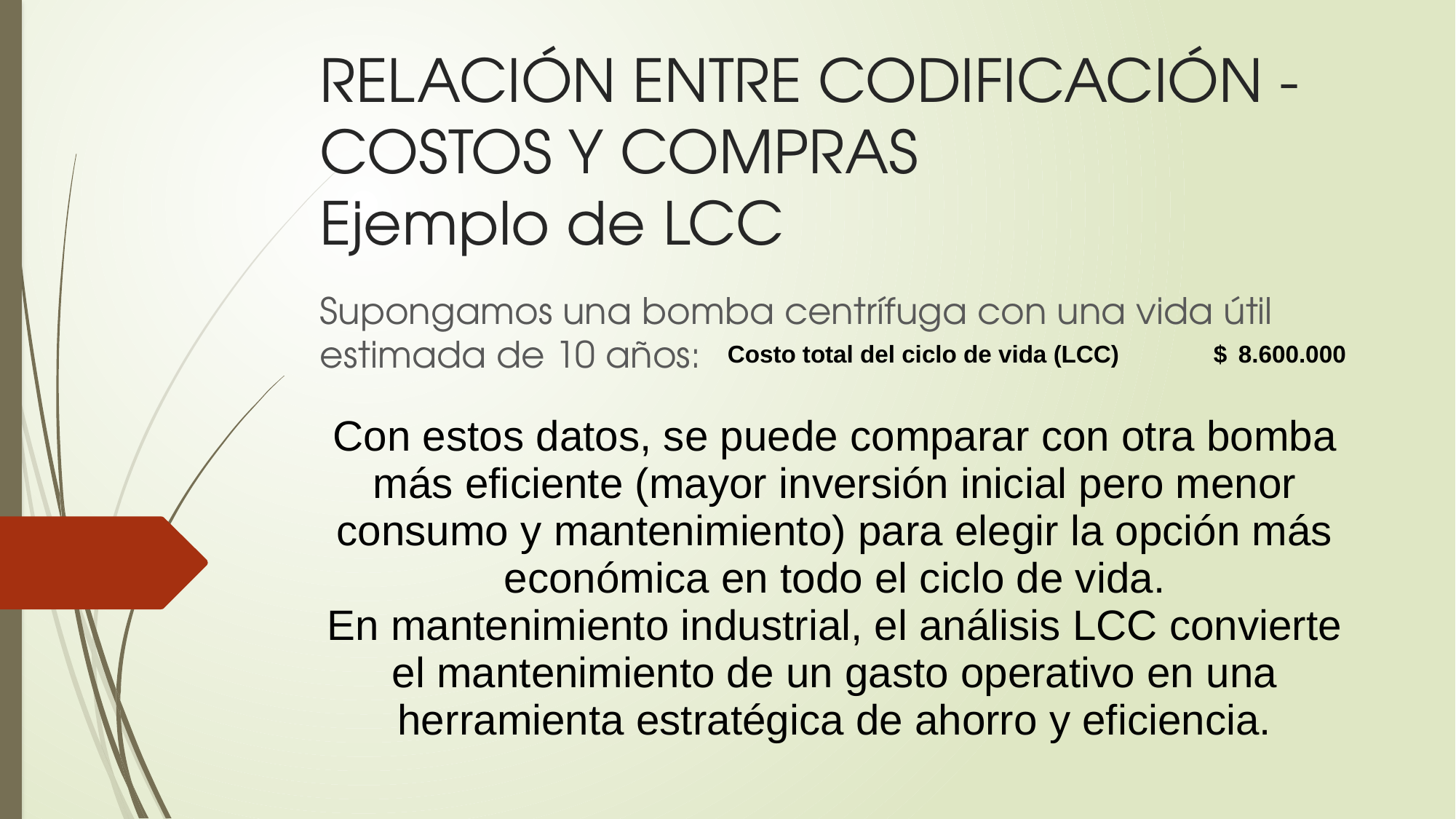

# RELACIÓN ENTRE CODIFICACIÓN - COSTOS Y COMPRAS Ejemplo de LCC
Supongamos una bomba centrífuga con una vida útil estimada de 10 años:

| Costo total del ciclo de vida (LCC) $ | 8.600.000 |
| --- | --- |
| Con estos datos, se puede comparar con otra bomba más eficiente (mayor inversión inicial pero menor consumo y mantenimiento) para elegir la opción más económica en todo el ciclo de vida. En mantenimiento industrial, el análisis LCC convierte el mantenimiento de un gasto operativo en una herramienta estratégica de ahorro y eficiencia. |  |
| --- | --- |
|  |  |
|  |  |
|  |  |
|  |  |
|  |  |
|  |  |